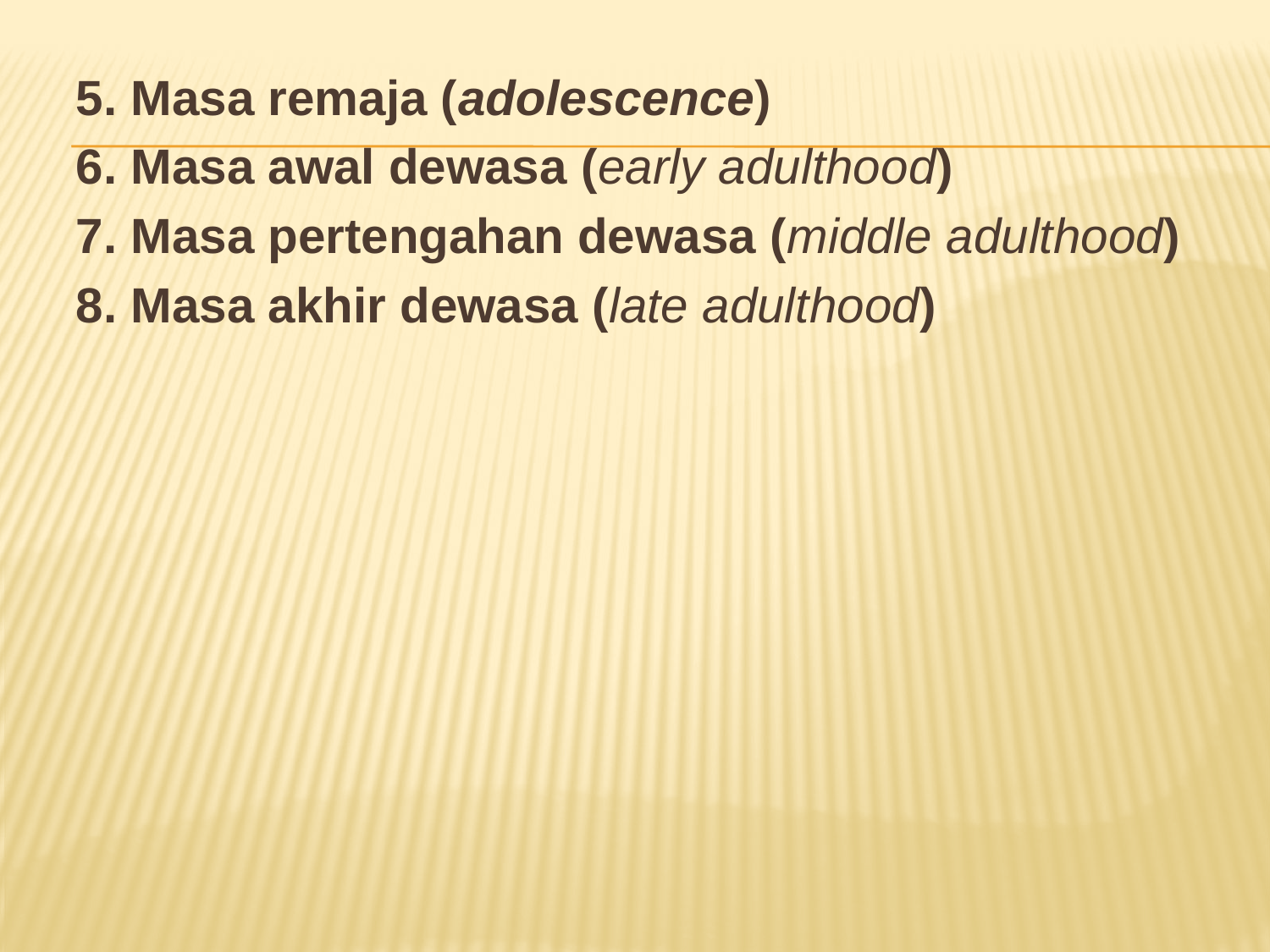

5. Masa remaja (adolescence)
6. Masa awal dewasa (early adulthood)
7. Masa pertengahan dewasa (middle adulthood)
8. Masa akhir dewasa (late adulthood)